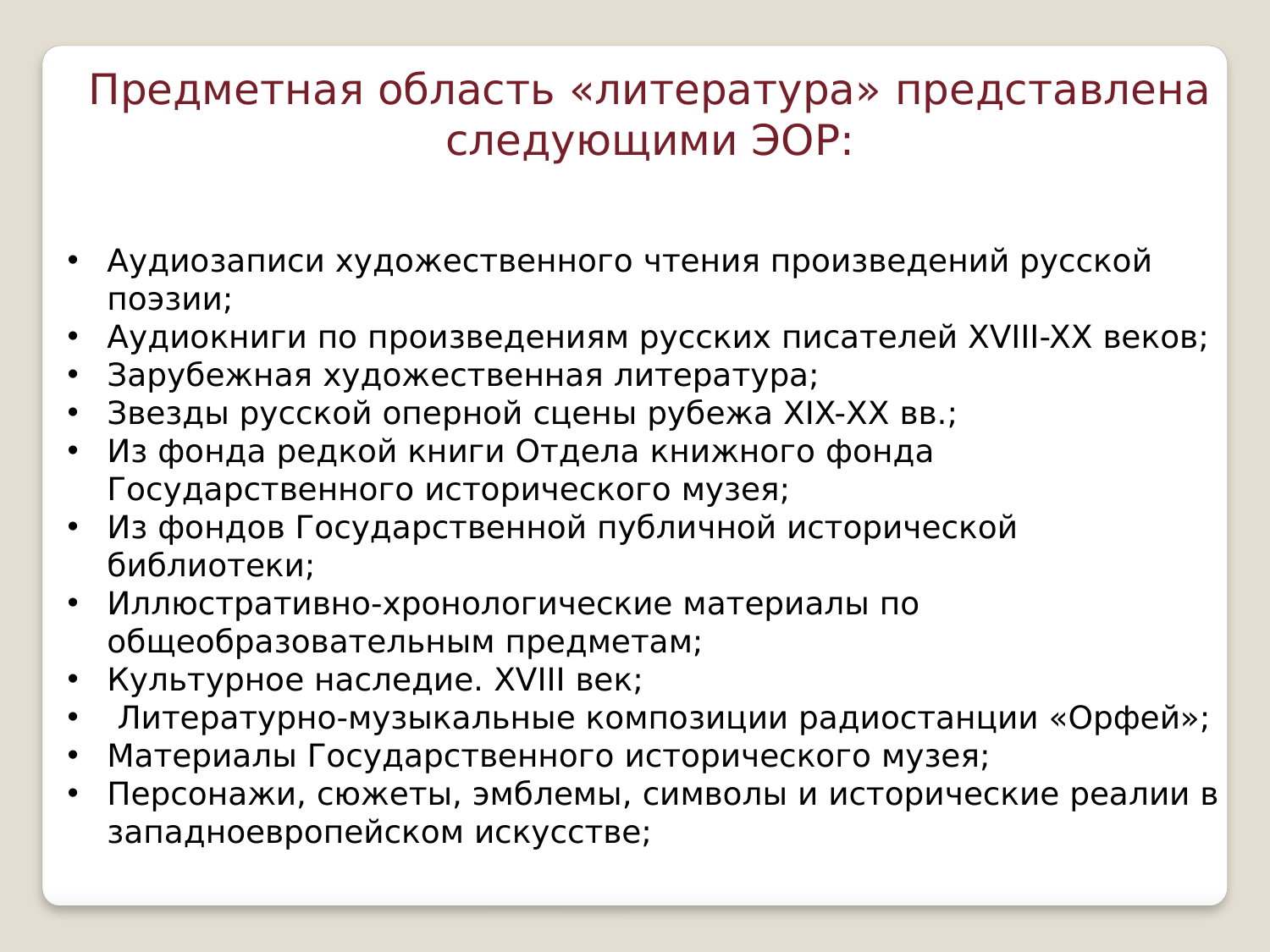

Предметная область «литература» представлена следующими ЭОР:

Аудиозаписи художественного чтения произведений русской поэзии;
Аудиокниги по произведениям русских писателей XVIII-XX веков;
Зарубежная художественная литература;
Звезды русской оперной сцены рубежа XIX-ХХ вв.;
Из фонда редкой книги Отдела книжного фонда Государственного исторического музея;
Из фондов Государственной публичной исторической библиотеки;
Иллюстративно-хронологические материалы по общеобразовательным предметам;
Культурное наследие. XVIII век;
 Литературно-музыкальные композиции радиостанции «Орфей»;
Материалы Государственного исторического музея;
Персонажи, сюжеты, эмблемы, символы и исторические реалии в западноевропейском искусстве;